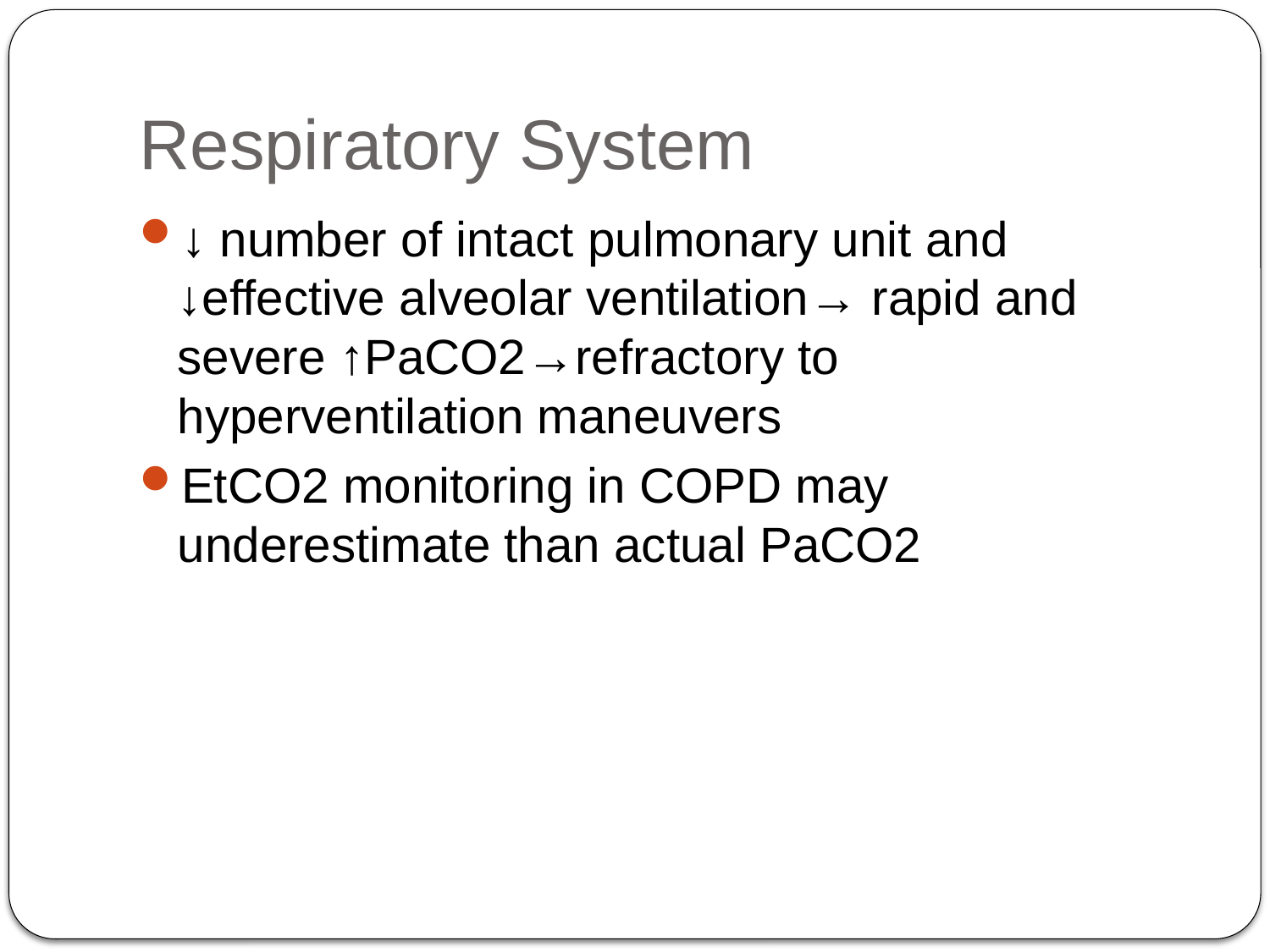

# Respiratory System
↓ number of intact pulmonary unit and ↓effective alveolar ventilation→ rapid and severe ↑PaCO2→refractory to  hyperventilation maneuvers
EtCO2 monitoring in COPD may underestimate than actual PaCO2